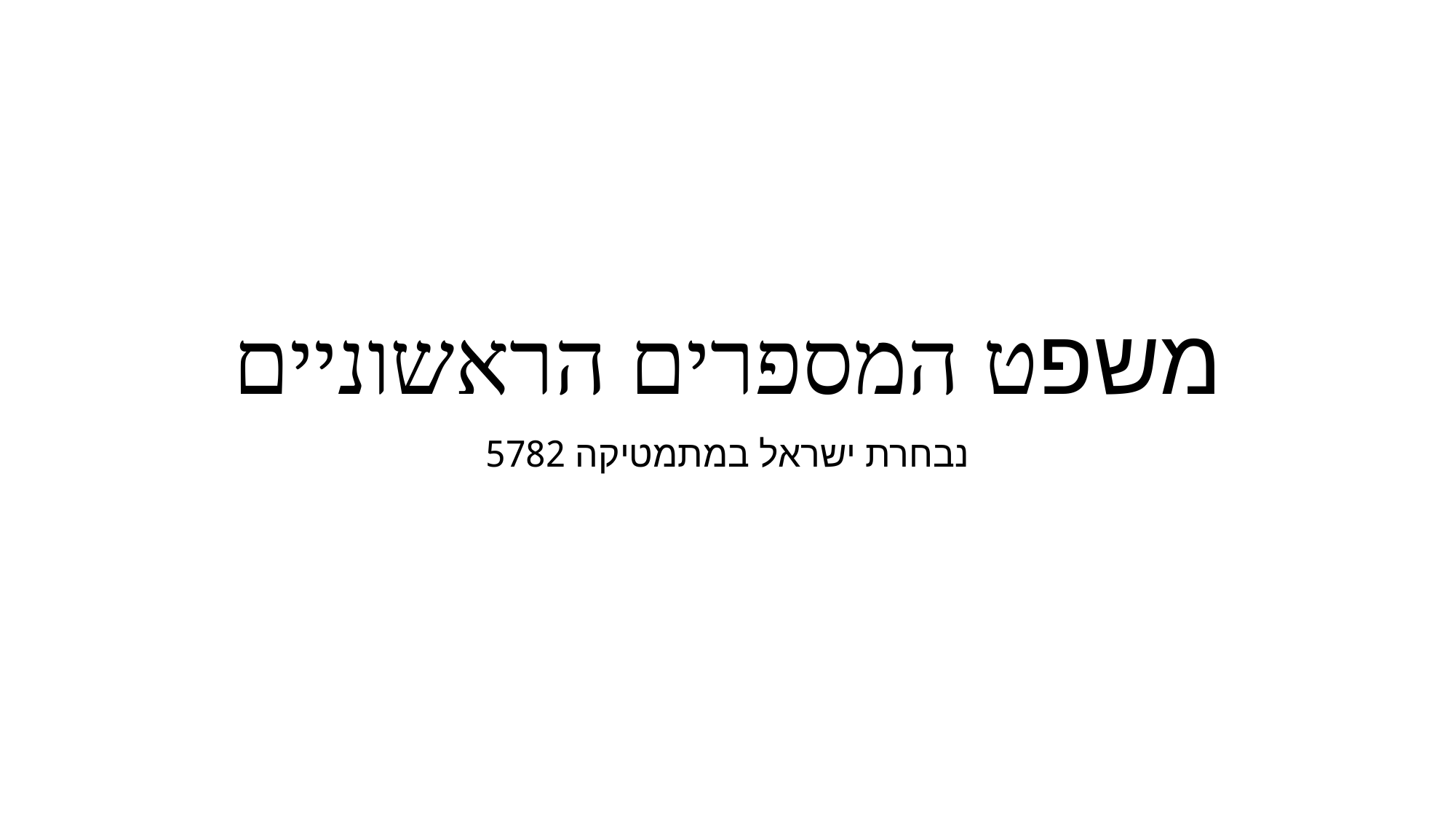

# משפט המספרים הראשוניים
נבחרת ישראל במתמטיקה 5782